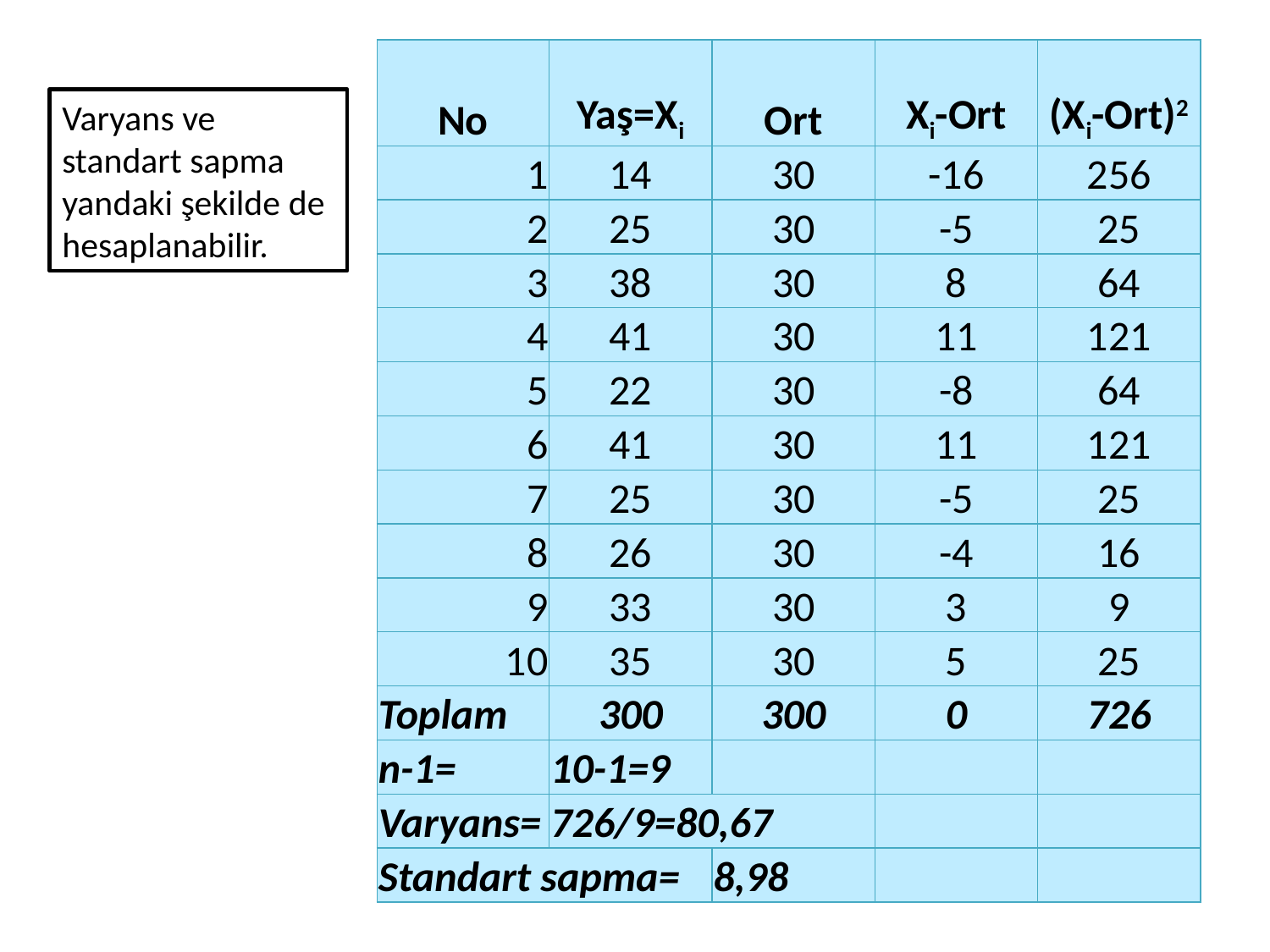

| No | Yaş=Xi | Ort | Xi-Ort | (Xi-Ort)2 |
| --- | --- | --- | --- | --- |
| 1 | 14 | 30 | -16 | 256 |
| 2 | 25 | 30 | -5 | 25 |
| 3 | 38 | 30 | 8 | 64 |
| 4 | 41 | 30 | 11 | 121 |
| 5 | 22 | 30 | -8 | 64 |
| 6 | 41 | 30 | 11 | 121 |
| 7 | 25 | 30 | -5 | 25 |
| 8 | 26 | 30 | -4 | 16 |
| 9 | 33 | 30 | 3 | 9 |
| 10 | 35 | 30 | 5 | 25 |
| Toplam | 300 | 300 | 0 | 726 |
| n-1= | 10-1=9 |  |  |  |
| Varyans= | 726/9=80,67 |  |  |  |
| Standart sapma= |  | 8,98 |  |  |
Varyans ve standart sapma yandaki şekilde de hesaplanabilir.